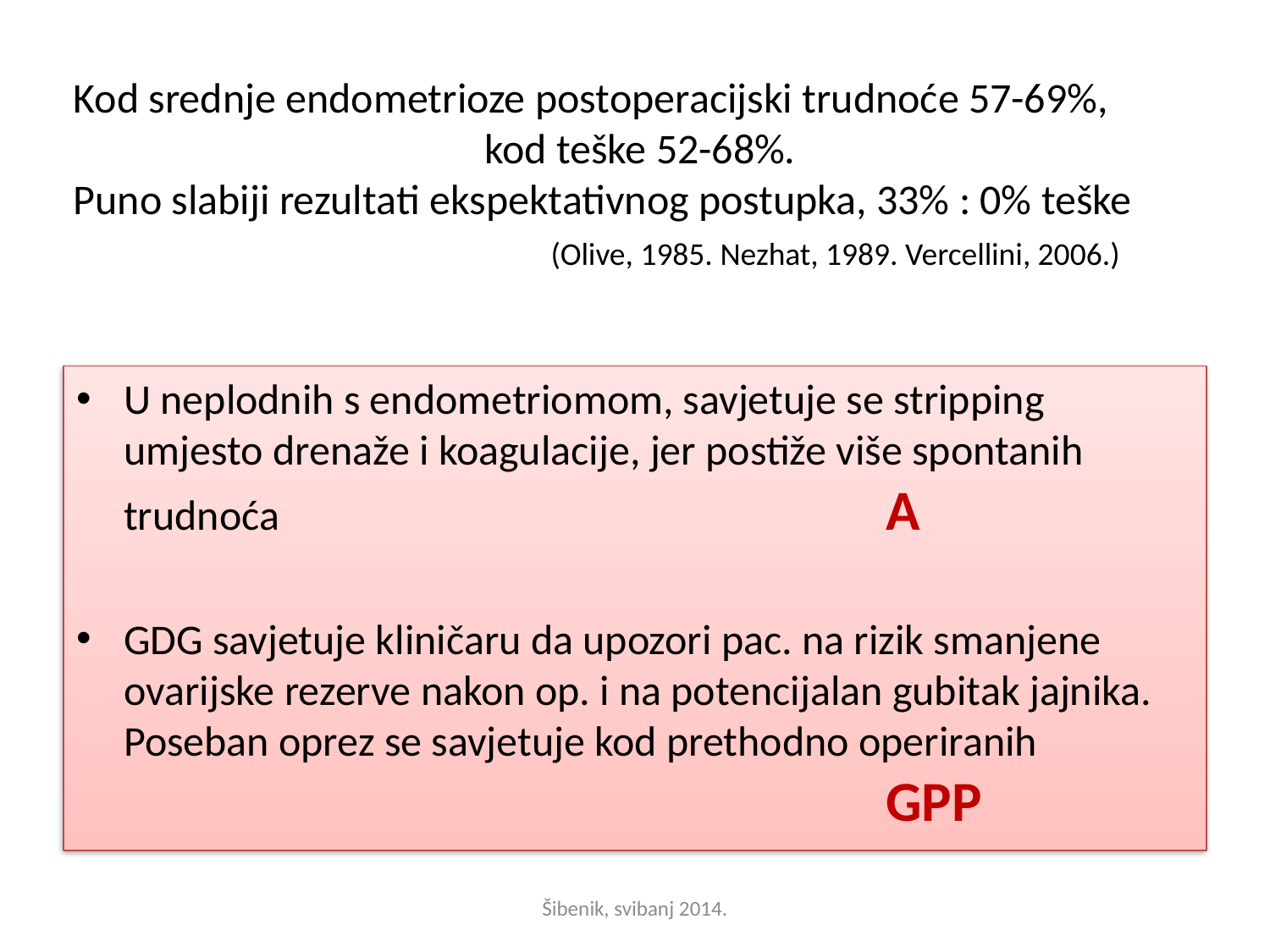

# Kod srednje endometrioze postoperacijski trudnoće 57-69%, 	kod teške 52-68%. Puno slabiji rezultati ekspektativnog postupka, 33% : 0% teške 				(Olive, 1985. Nezhat, 1989. Vercellini, 2006.)
U neplodnih s endometriomom, savjetuje se stripping umjesto drenaže i koagulacije, jer postiže više spontanih trudnoća					A

GDG savjetuje kliničaru da upozori pac. na rizik smanjene ovarijske rezerve nakon op. i na potencijalan gubitak jajnika. Poseban oprez se savjetuje kod prethodno operiranih							GPP
Šibenik, svibanj 2014.